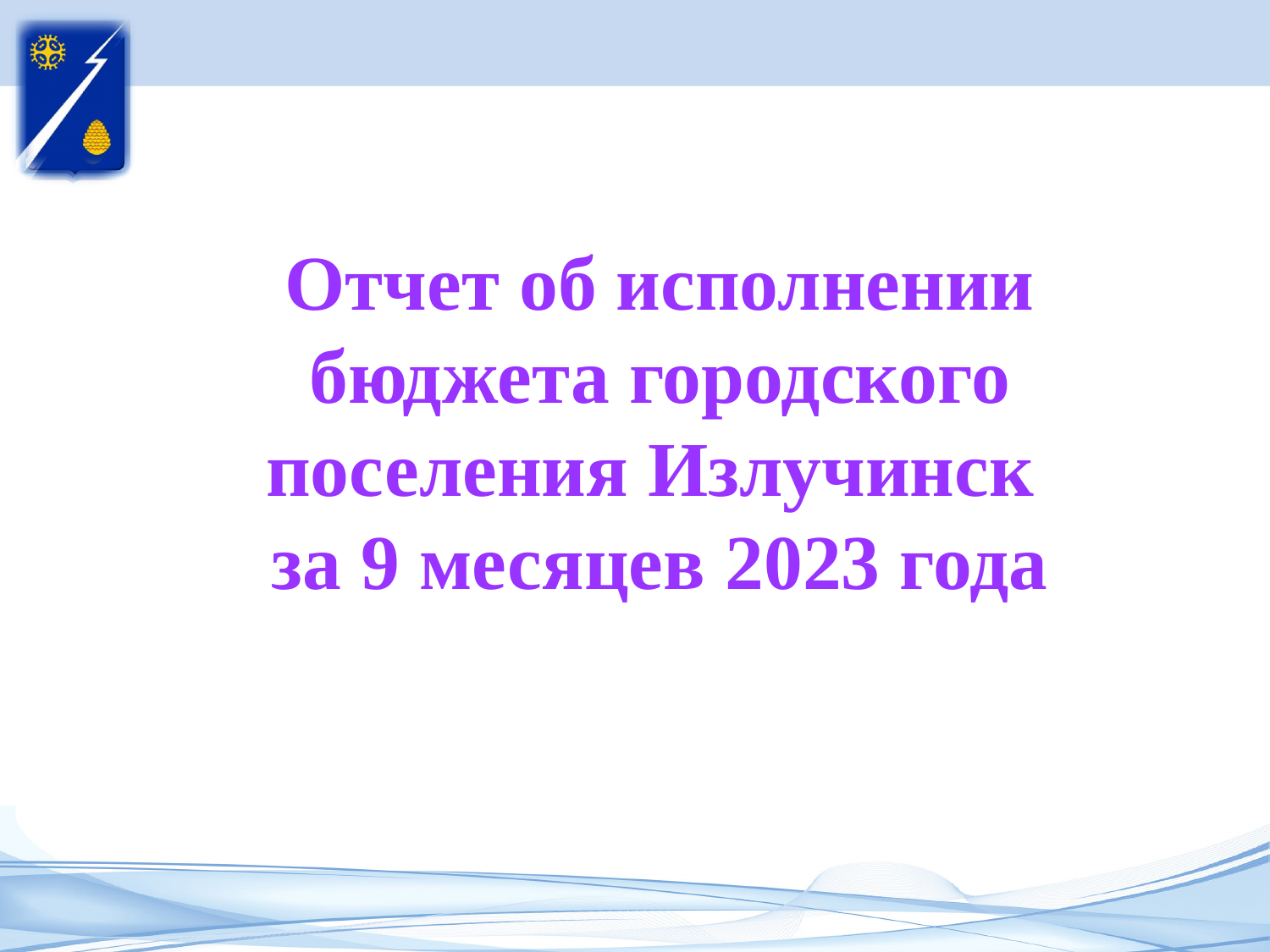

Отчет об исполнении бюджета городского поселения Излучинск
за 9 месяцев 2023 года